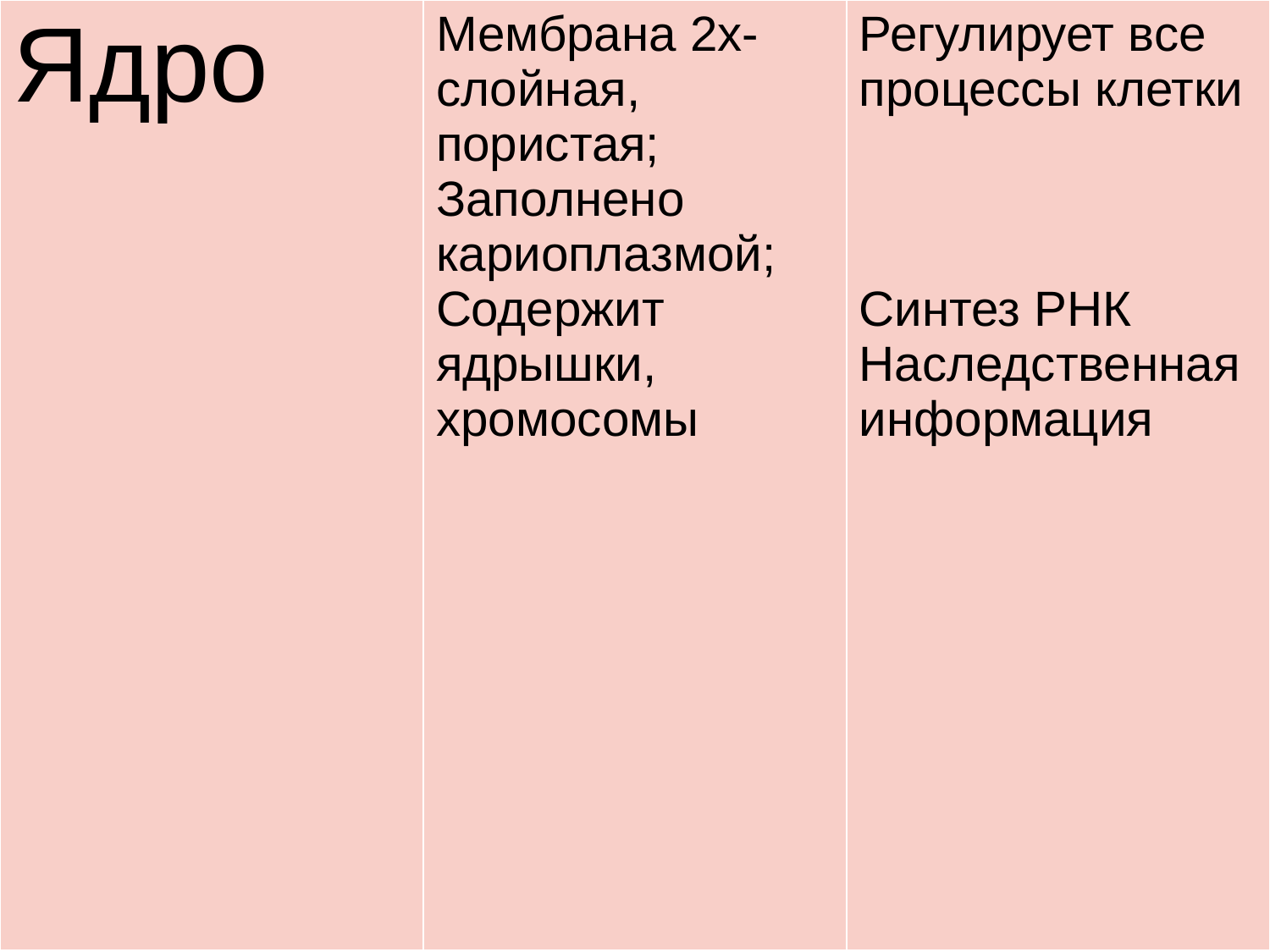

| Ядро | Мембрана 2х- слойная, пористая; Заполнено кариоплазмой; Содержит ядрышки, хромосомы | Регулирует все процессы клетки Синтез РНК Наследственная информация |
| --- | --- | --- |
#